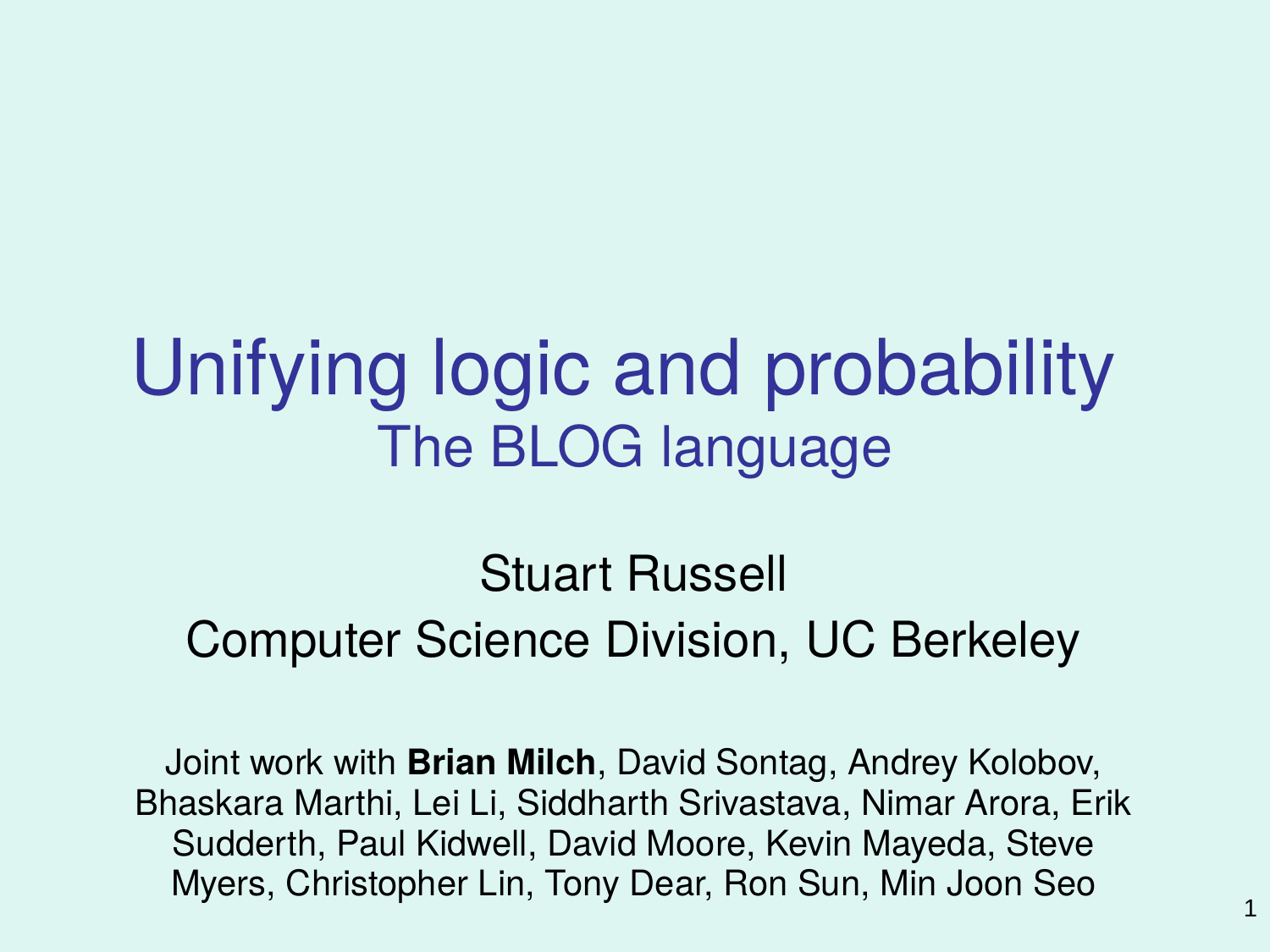

# Unifying logic and probability The BLOG language
| Stuart Russell Computer Science Division, UC Berkeley Joint work with Brian Milch, David Sontag, Andrey Kolobov, Bhaskara Marthi, Lei Li, Siddharth Srivastava, Nimar Arora, Erik Sudderth, Paul Kidwell, David Moore, Kevin Mayeda, Steve Myers, Christopher Lin, Tony Dear, Ron Sun, Min Joon Seo |  |
| --- | --- |
1